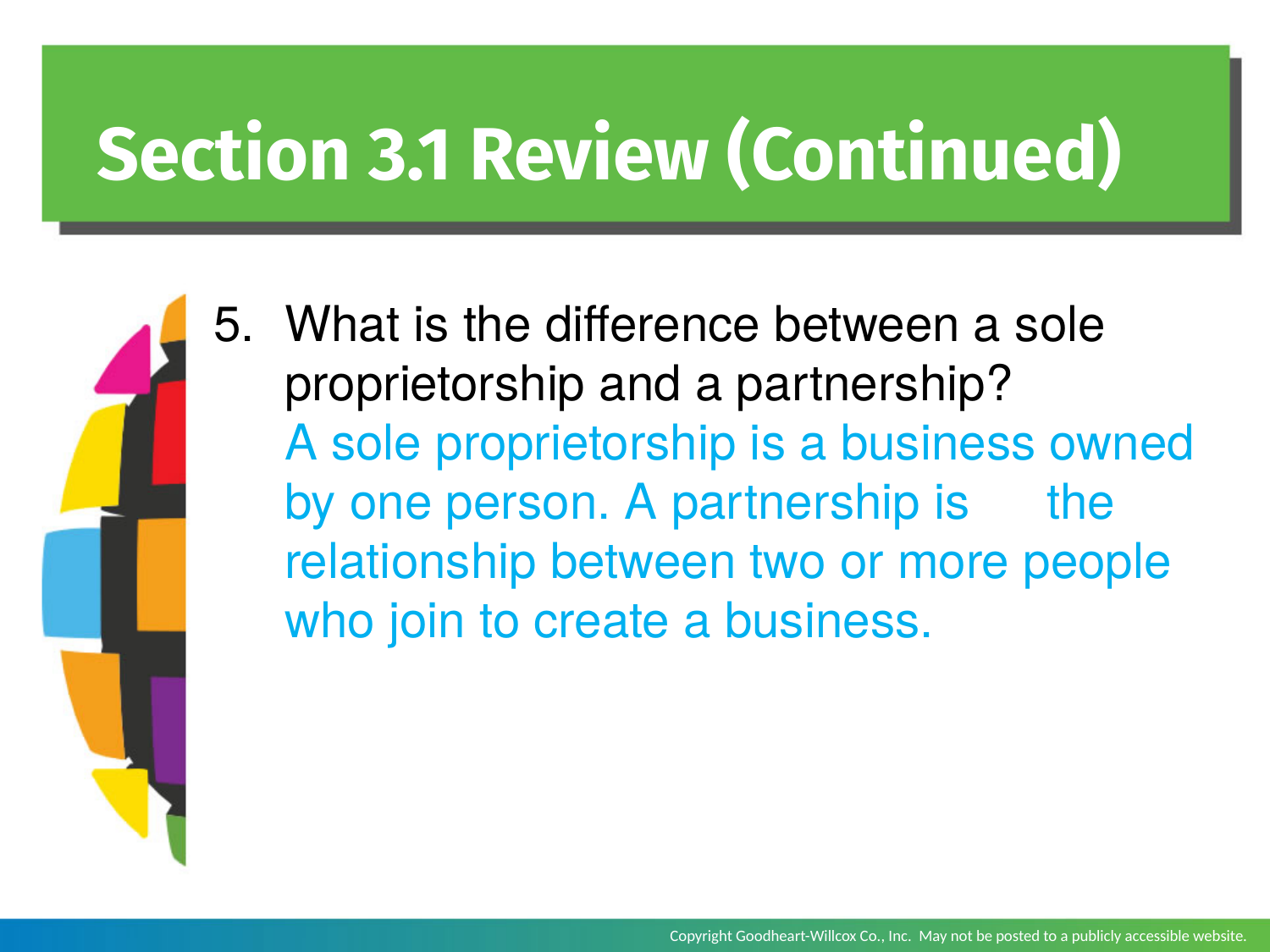

# Section 3.1 Review (Continued)
What is the difference between a sole proprietorship and a partnership?
	A sole proprietorship is a business owned by one person. A partnership is	the relationship between two or more people who join to create a business.